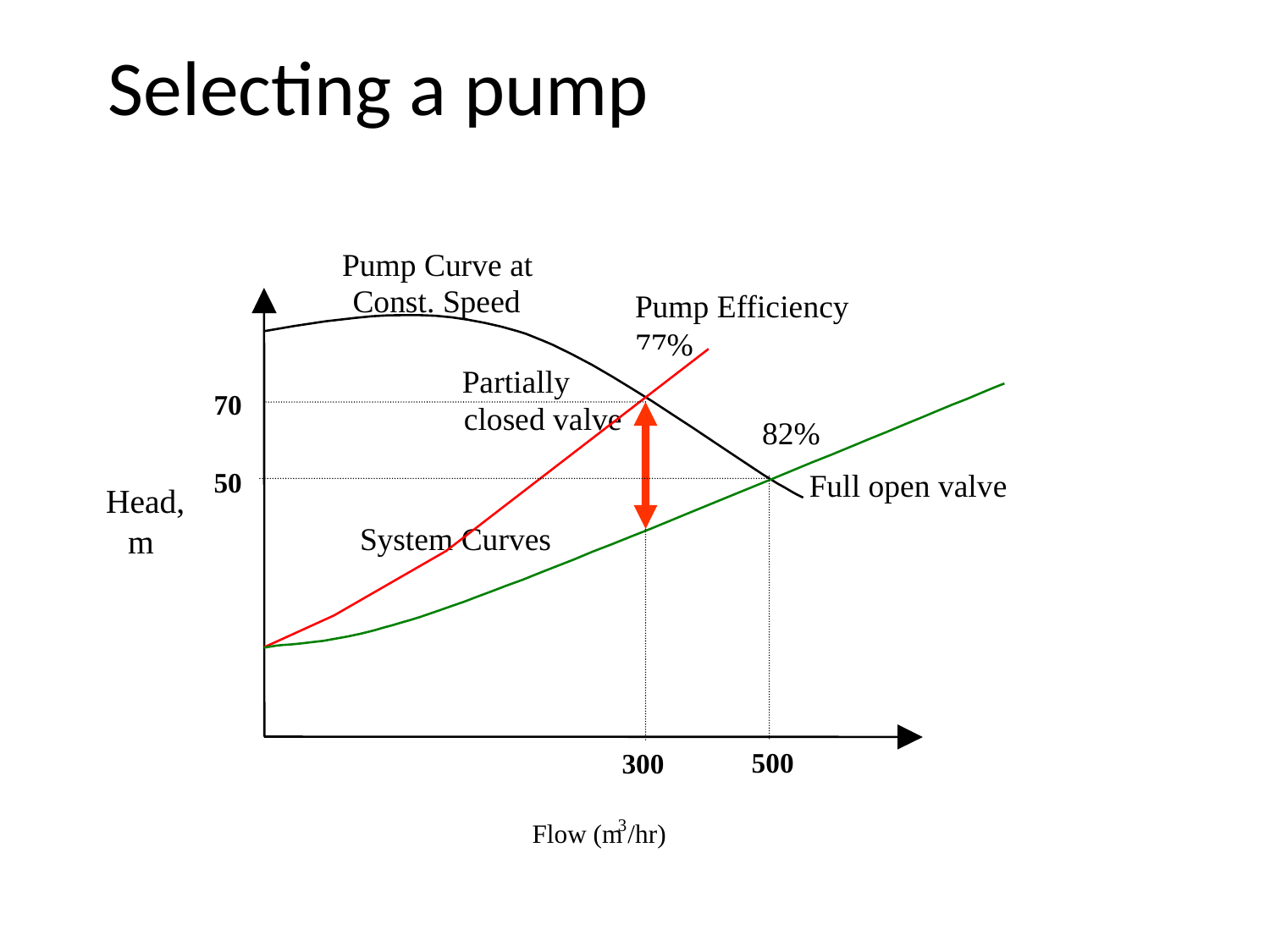

Selecting a pump

Pump Curve at

Const. Speed
Pump Efficiency
77%

Partially
70

closed valve

82%
50
Full open valve

Head,
m
System Curves

500
300

3
Flow (m
/hr)